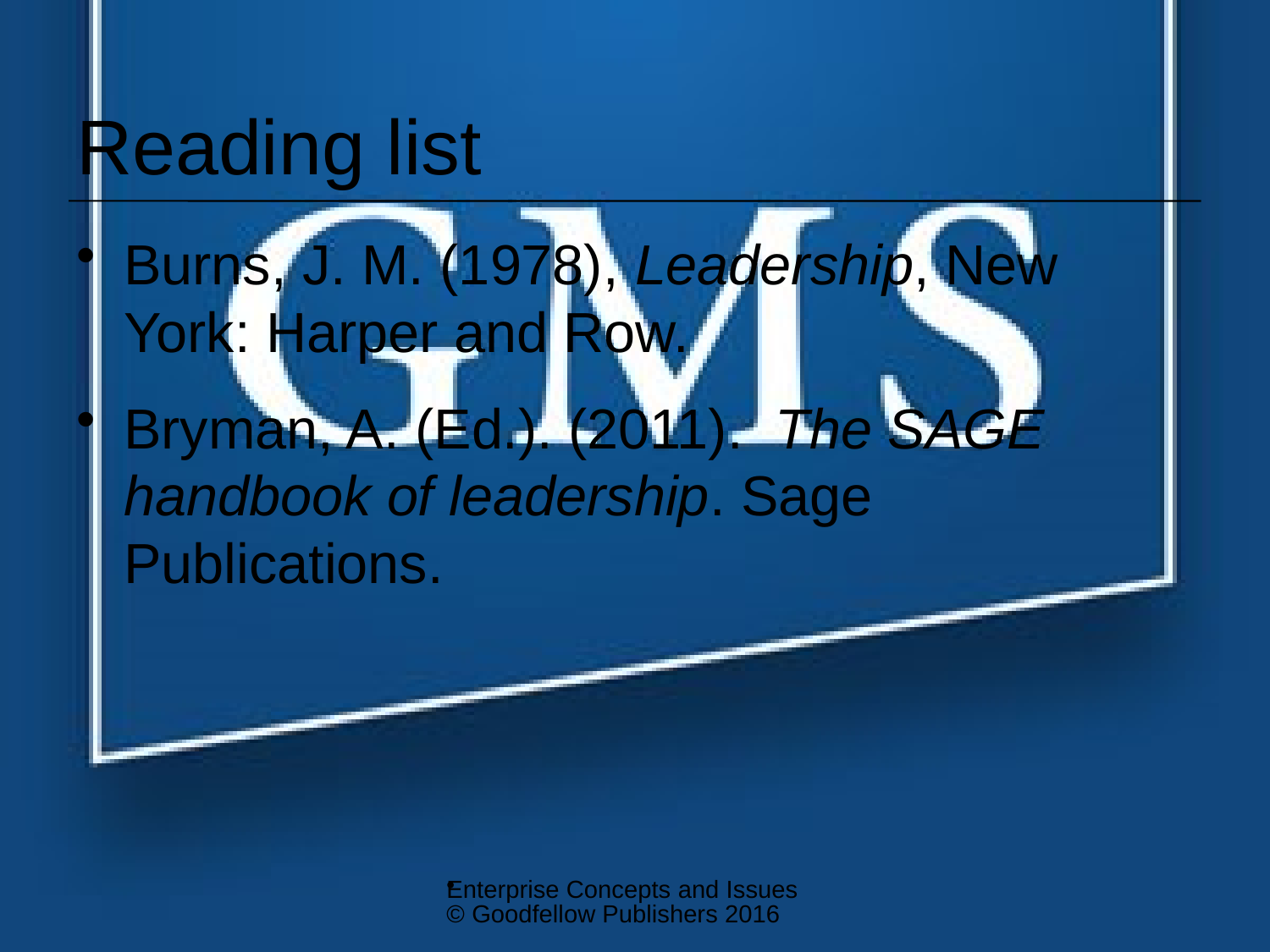

# Reading list
Burns, J. M. (1978), Leadership, New York: Harper and Row.
Bryman, A. (Ed.). (2011).  The SAGE handbook of leadership. Sage Publications.
Enterprise Concepts and Issues  © Goodfellow Publishers 2016